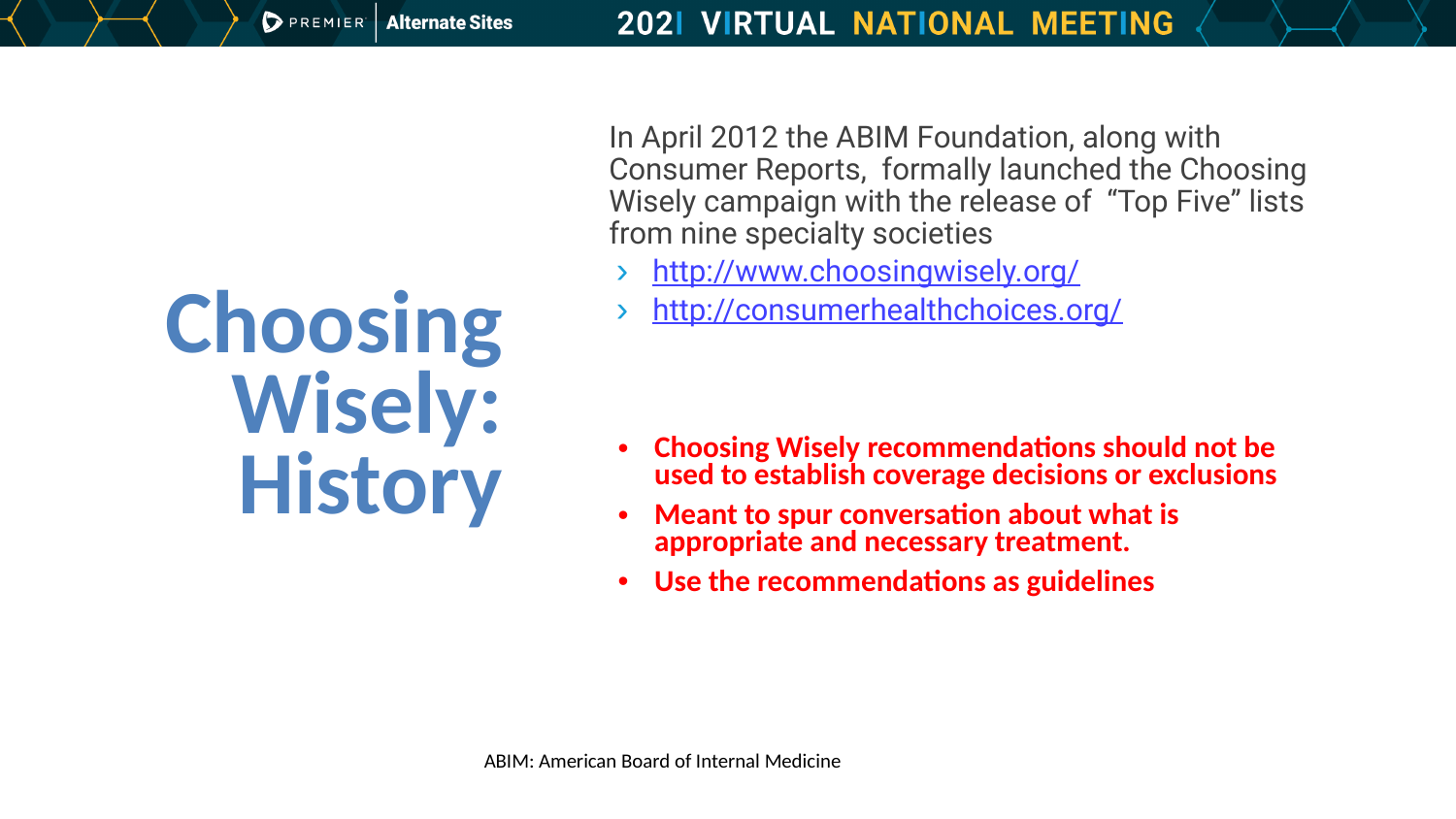

# Choosing Wisely: History
In April 2012 the ABIM Foundation, along with Consumer Reports,  formally launched the Choosing Wisely campaign with the release of  “Top Five” lists from nine specialty societies
http://www.choosingwisely.org/
http://consumerhealthchoices.org/

Choosing Wisely recommendations should not be used to establish coverage decisions or exclusions
Meant to spur conversation about what is appropriate and necessary treatment.
Use the recommendations as guidelines
ABIM: American Board of Internal Medicine